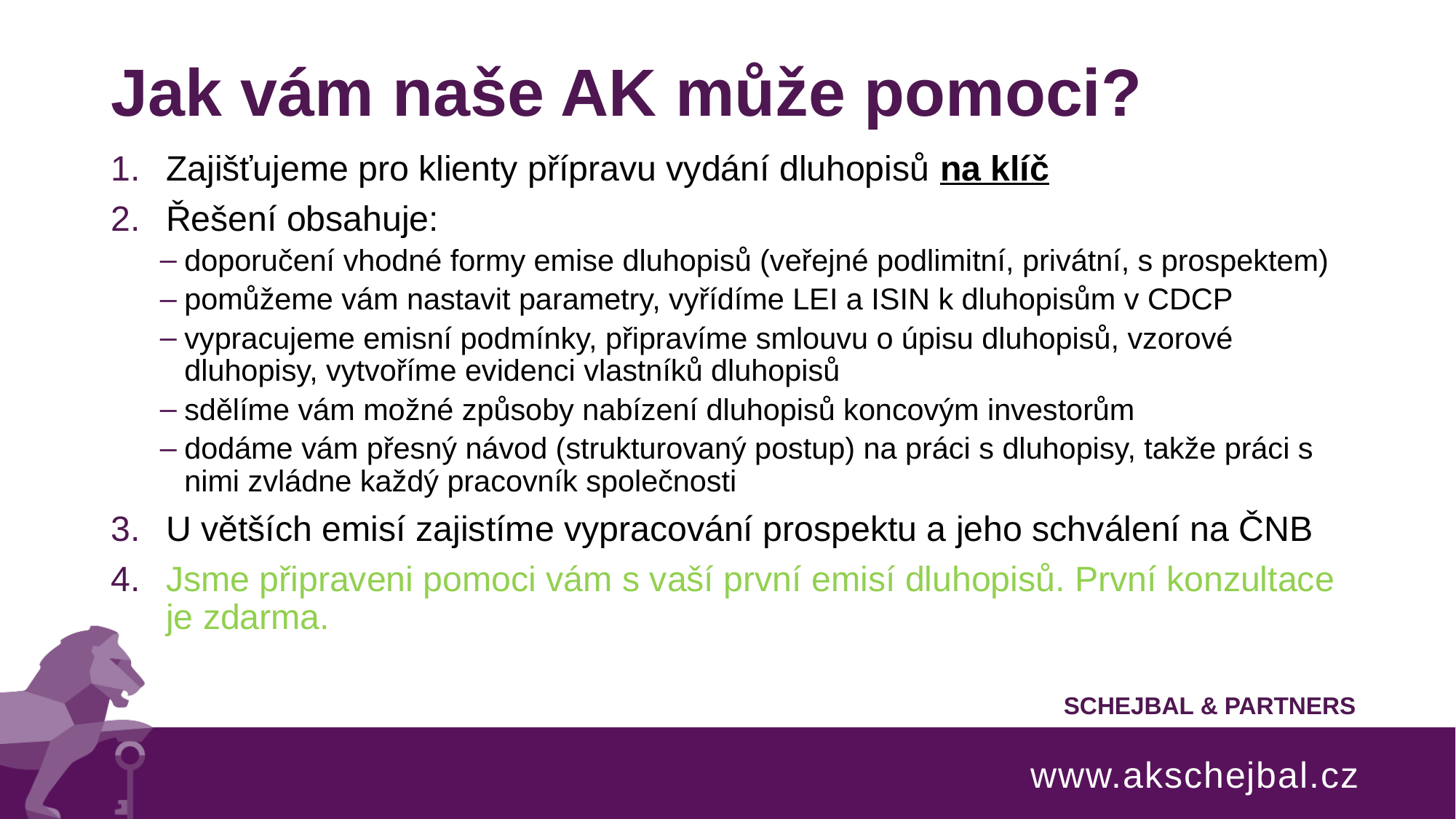

# Jak vám naše AK může pomoci?
Zajišťujeme pro klienty přípravu vydání dluhopisů na klíč
Řešení obsahuje:
doporučení vhodné formy emise dluhopisů (veřejné podlimitní, privátní, s prospektem)
pomůžeme vám nastavit parametry, vyřídíme LEI a ISIN k dluhopisům v CDCP
vypracujeme emisní podmínky, připravíme smlouvu o úpisu dluhopisů, vzorové dluhopisy, vytvoříme evidenci vlastníků dluhopisů
sdělíme vám možné způsoby nabízení dluhopisů koncovým investorům
dodáme vám přesný návod (strukturovaný postup) na práci s dluhopisy, takže práci s nimi zvládne každý pracovník společnosti
U větších emisí zajistíme vypracování prospektu a jeho schválení na ČNB
Jsme připraveni pomoci vám s vaší první emisí dluhopisů. První konzultace je zdarma.

www.akschejbal.cz